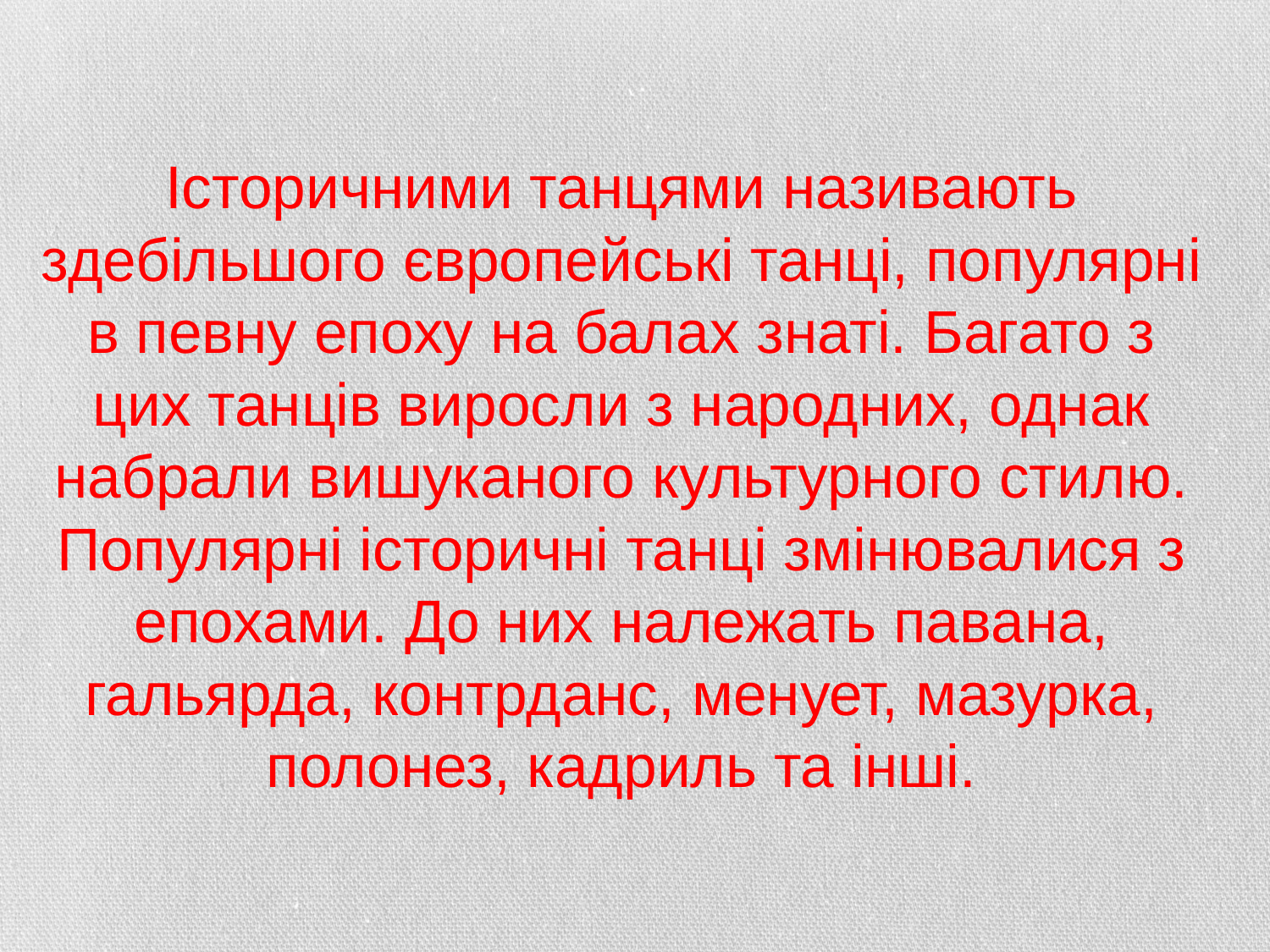

# Історичними танцями називають здебільшого європейські танці, популярні в певну епоху на балах знаті. Багато з цих танців виросли з народних, однак набрали вишуканого культурного стилю. Популярні історичні танці змінювалися з епохами. До них належать павана, гальярда, контрданс, менует, мазурка, полонез, кадриль та інші.